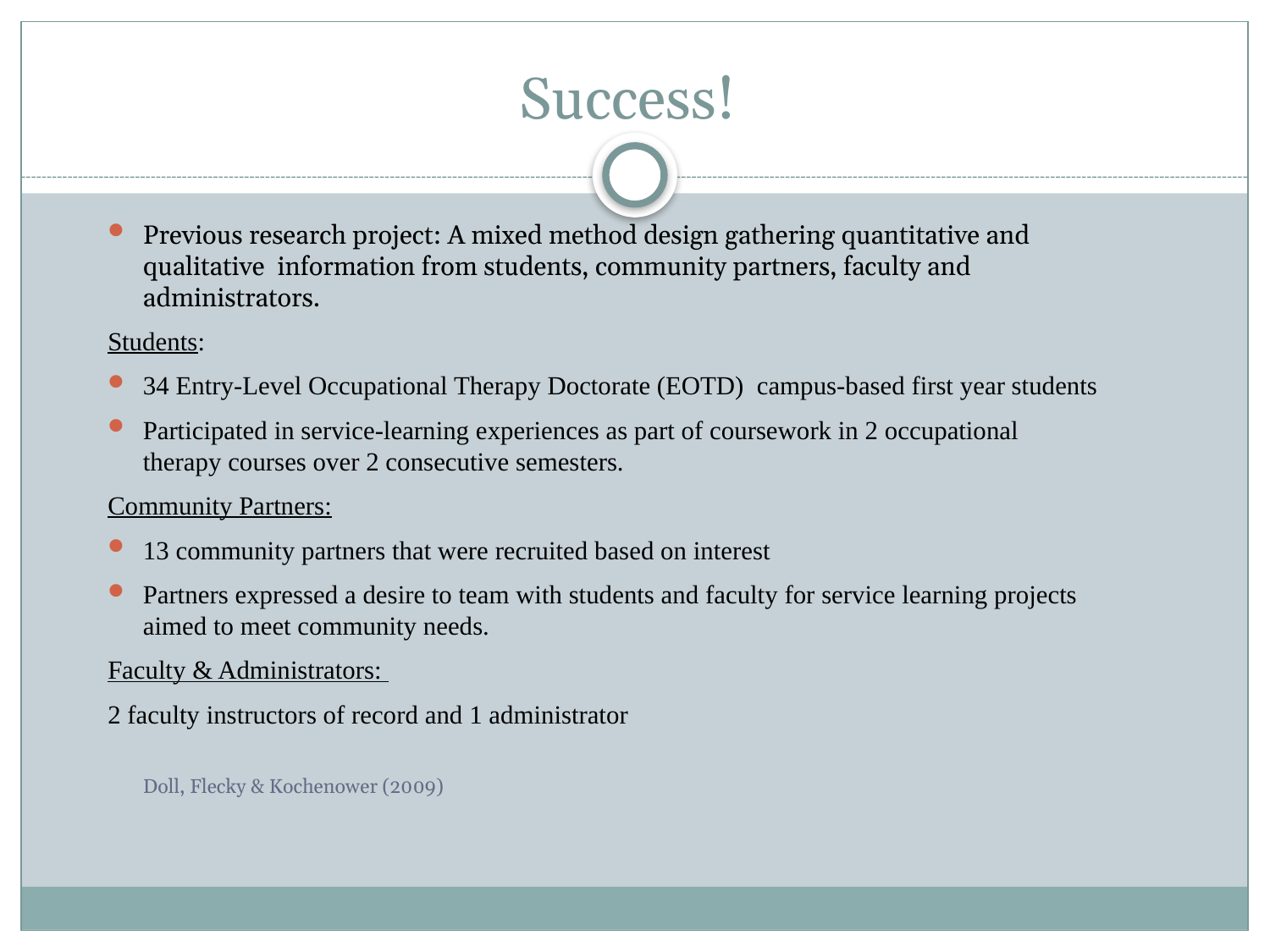

# Success!
Previous research project: A mixed method design gathering quantitative and qualitative  information from students, community partners, faculty and administrators.
Students:
34 Entry-Level Occupational Therapy Doctorate (EOTD)  campus-based first year students
Participated in service-learning experiences as part of coursework in 2 occupational therapy courses over 2 consecutive semesters.
Community Partners:
13 community partners that were recruited based on interest
Partners expressed a desire to team with students and faculty for service learning projects aimed to meet community needs.
Faculty & Administrators:
2 faculty instructors of record and 1 administrator

Doll, Flecky & Kochenower (2009)